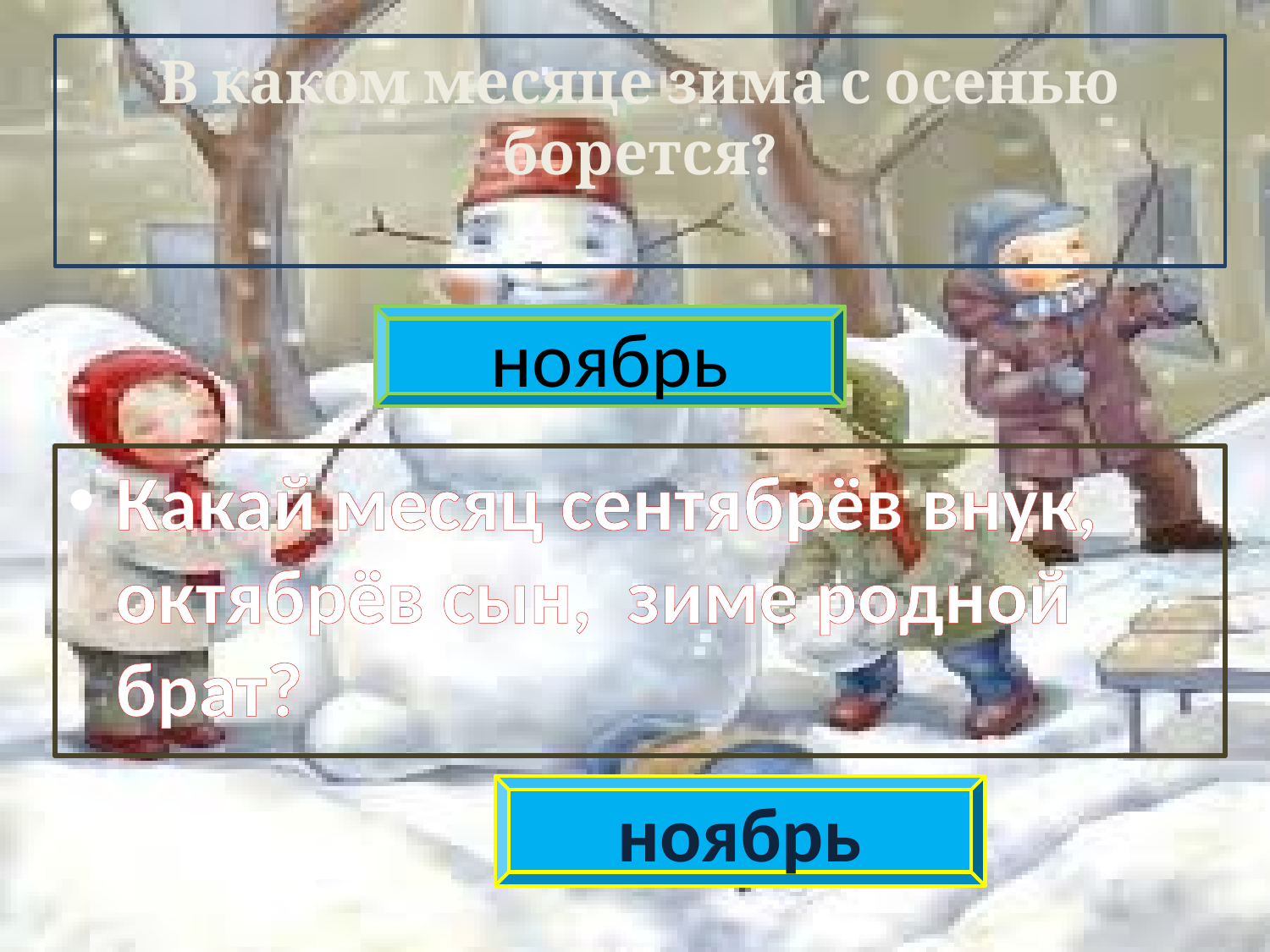

# В каком месяце зима с осенью борется?
ноябрь
Какай месяц сентябрёв внук, октябрёв сын,  зиме родной брат?
ноябрь